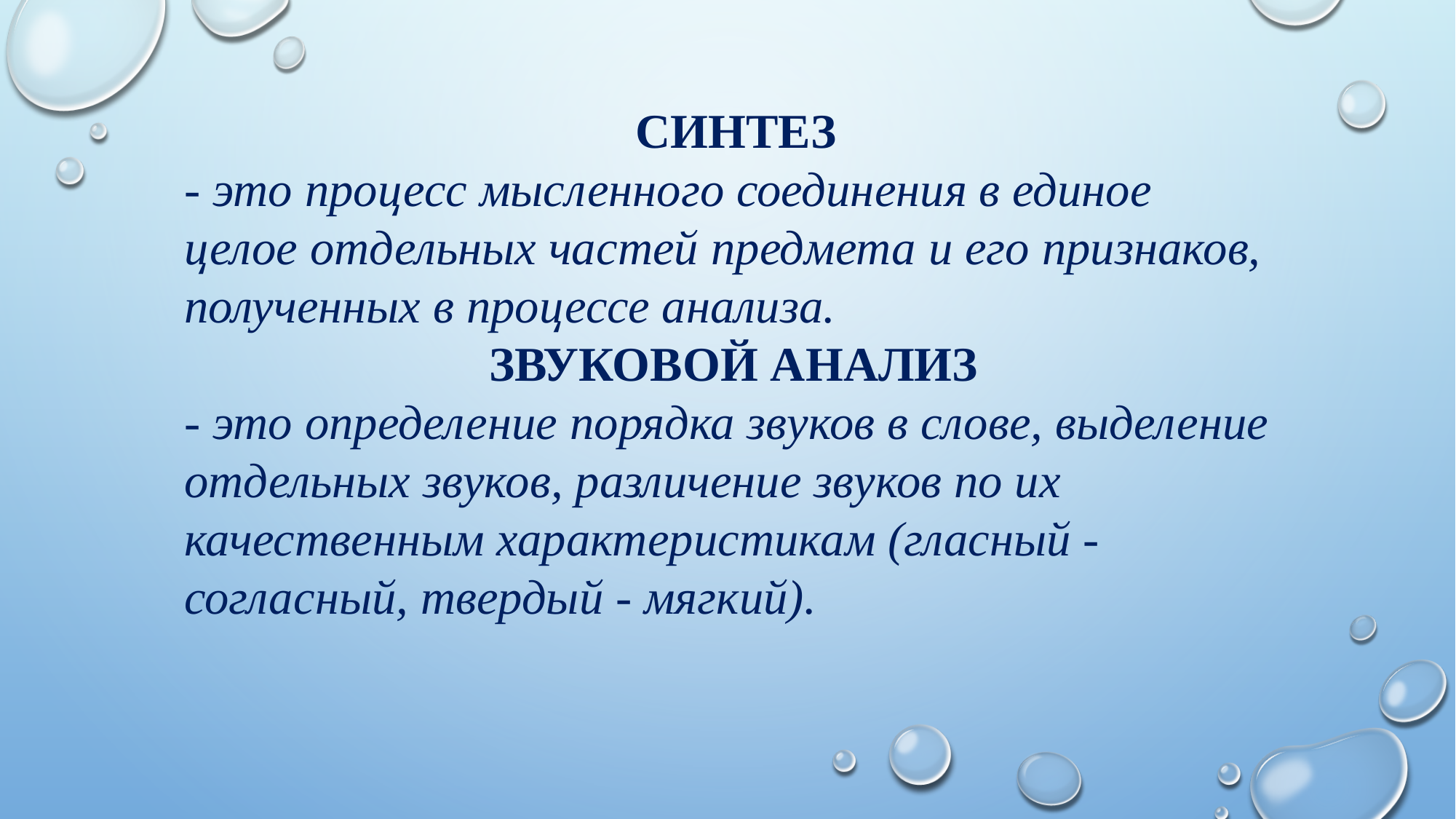

СИНТЕЗ
- это процесс мысленного соединения в единое целое отдельных частей предмета и его признаков, полученных в процессе анализа.
                         ЗВУКОВОЙ АНАЛИЗ
- это определение порядка звуков в слове, выделение отдельных звуков, различение звуков по их качественным характеристикам (гласный - согласный, твердый - мягкий).